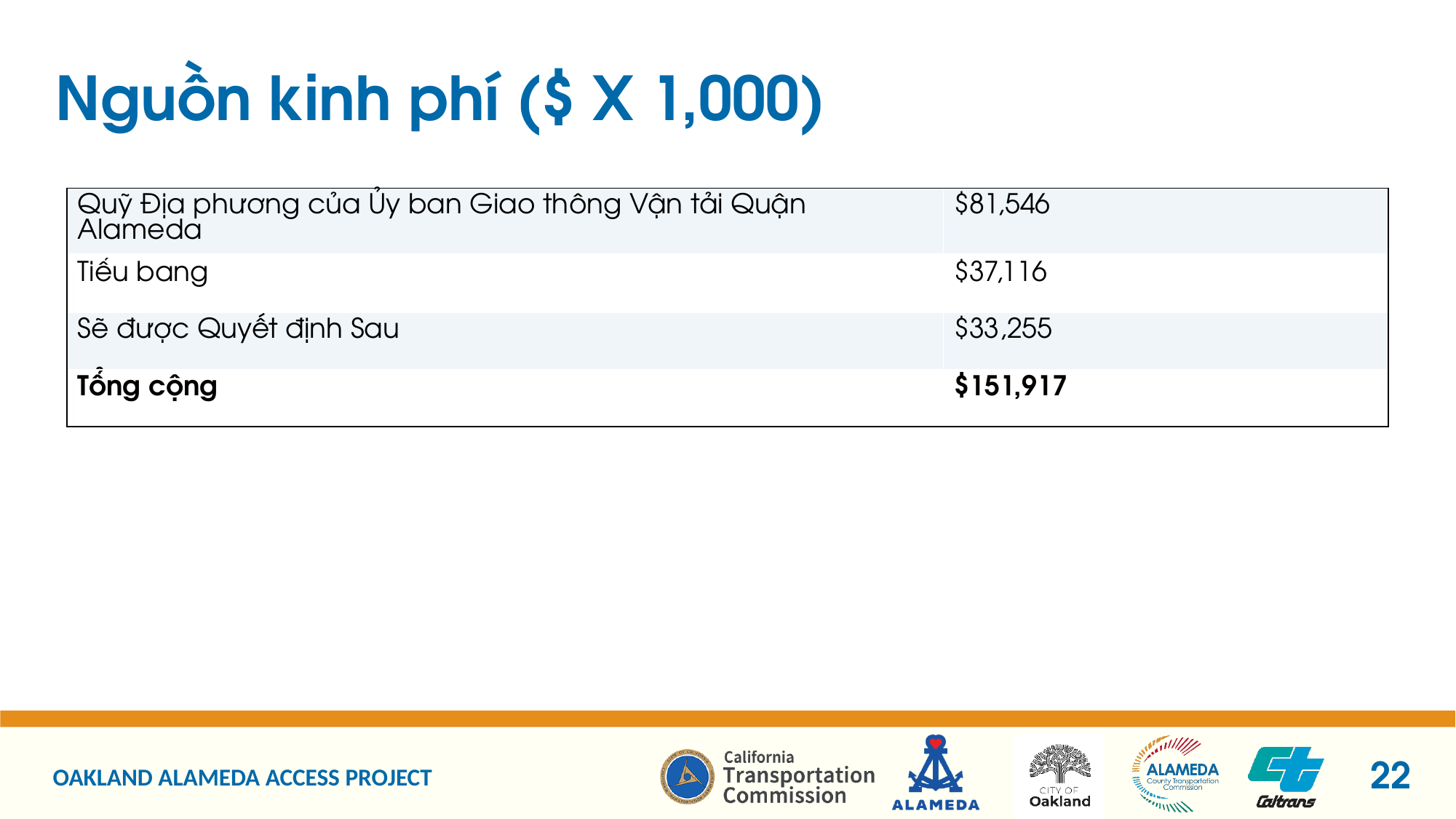

# Nguồn kinh phí ($ X 1,000)

| Quỹ Địa phương của Ủy ban Giao thông Vận tải Quận Alameda | $81,546 |
| --- | --- |
| Tiểu bang | $37,116 |
| Sẽ được Quyết định Sau | $33,255 |
| Tổng cộng | $151,917 |
|  |
| --- |